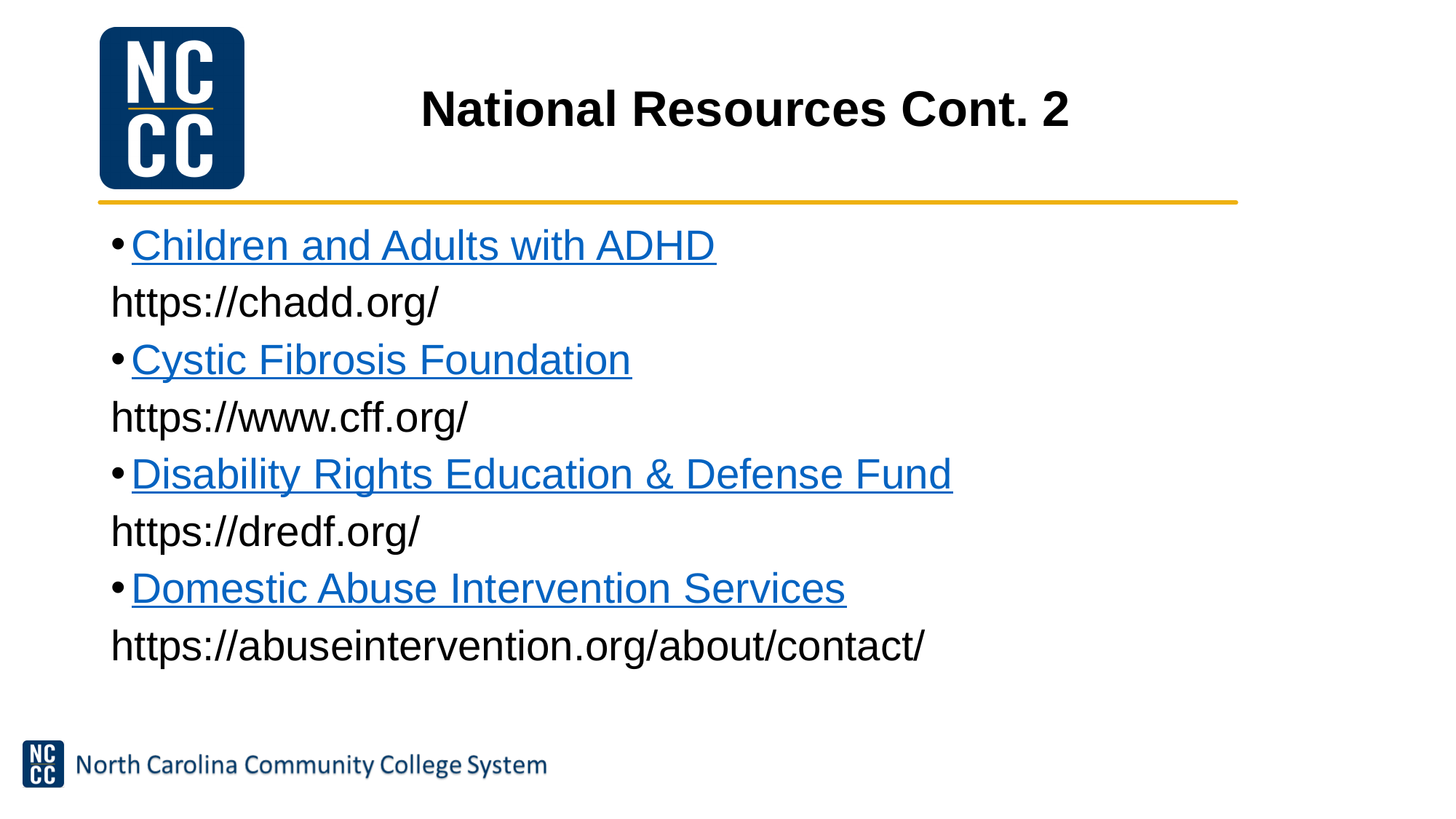

# National Resources Cont. 2
Children and Adults with ADHD
https://chadd.org/
Cystic Fibrosis Foundation
https://www.cff.org/
Disability Rights Education & Defense Fund
https://dredf.org/
Domestic Abuse Intervention Services
https://abuseintervention.org/about/contact/